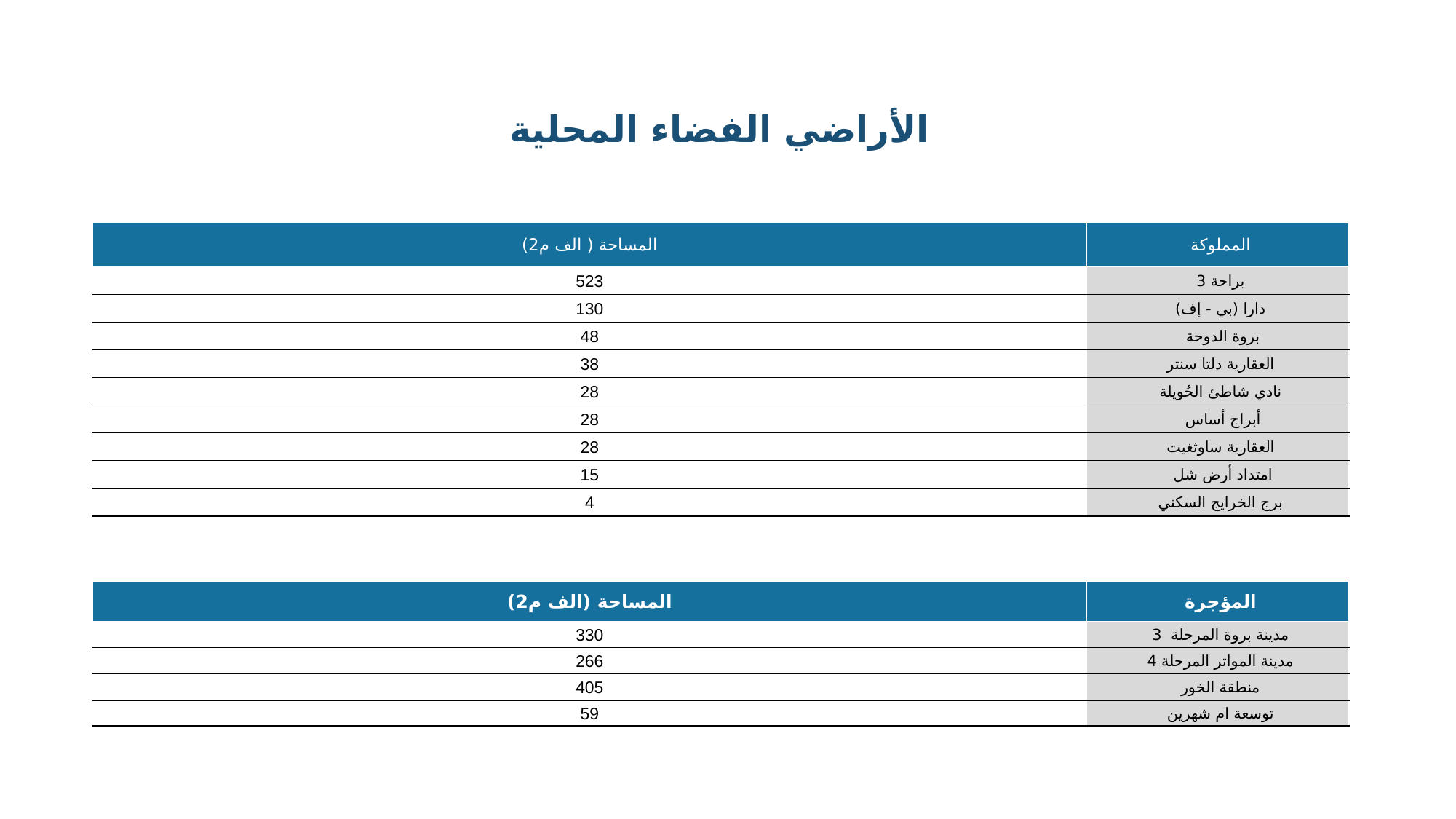

الأراضي الفضاء المحلية
| المساحة ( الف م2) | المملوكة |
| --- | --- |
| 523 | براحة 3 |
| 130 | دارا (بي - إف) |
| 48 | بروة الدوحة |
| 38 | العقارية دلتا سنتر |
| 28 | نادي شاطئ الحُويلة |
| 28 | أبراج أساس |
| 28 | العقارية ساوثغيت |
| 15 | امتداد أرض شل |
| 4 | برج الخرايج السكني |
| المساحة (الف م2) | المؤجرة |
| --- | --- |
| 330 | مدينة بروة المرحلة  3 |
| 266 | مدينة المواتر المرحلة 4 |
| 405 | منطقة الخور |
| 59 | توسعة ام شهرين |